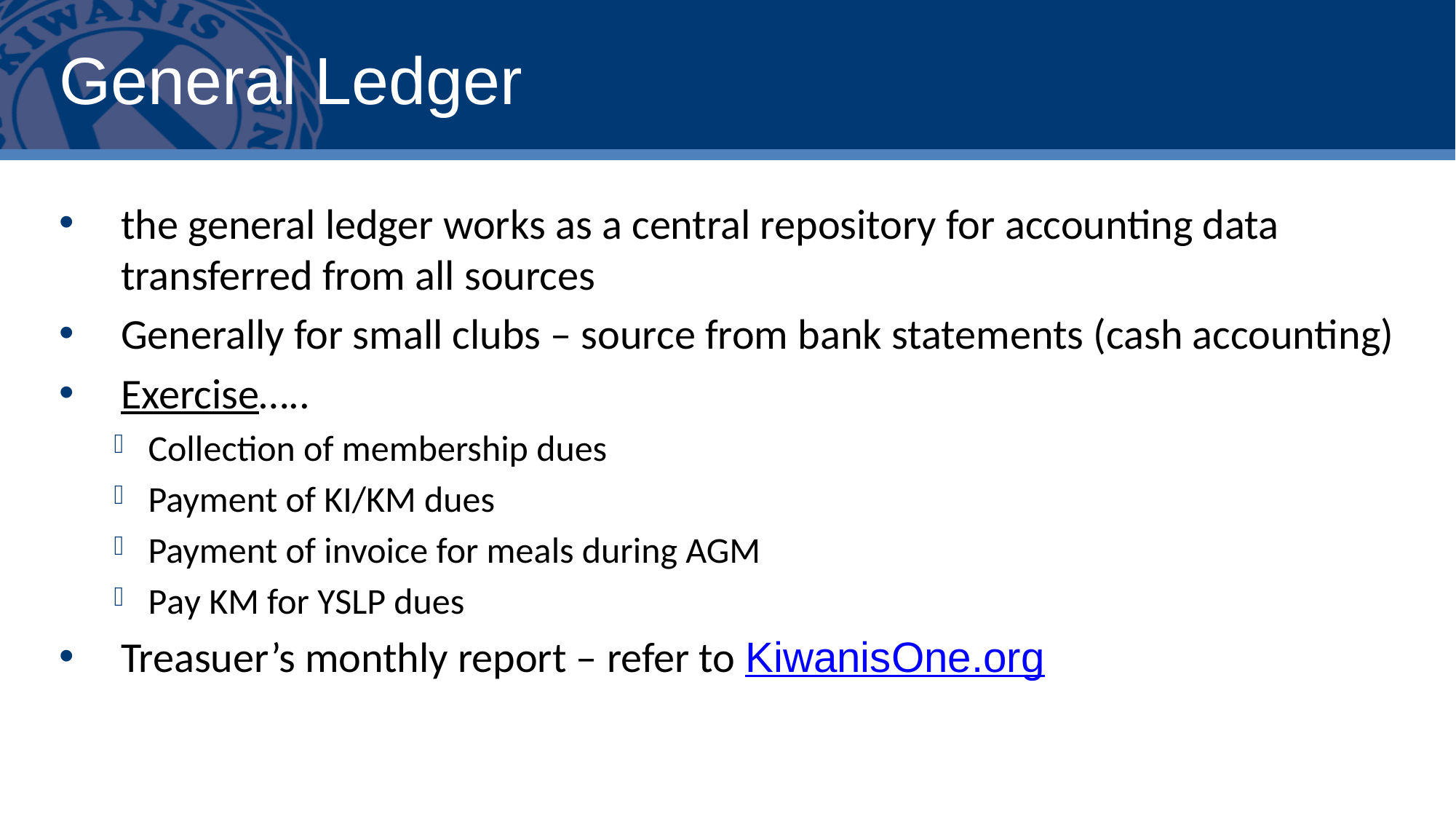

# General Ledger
the general ledger works as a central repository for accounting data transferred from all sources
Generally for small clubs – source from bank statements (cash accounting)
Exercise…..
Collection of membership dues
Payment of KI/KM dues
Payment of invoice for meals during AGM
Pay KM for YSLP dues
Treasuer’s monthly report – refer to KiwanisOne.org